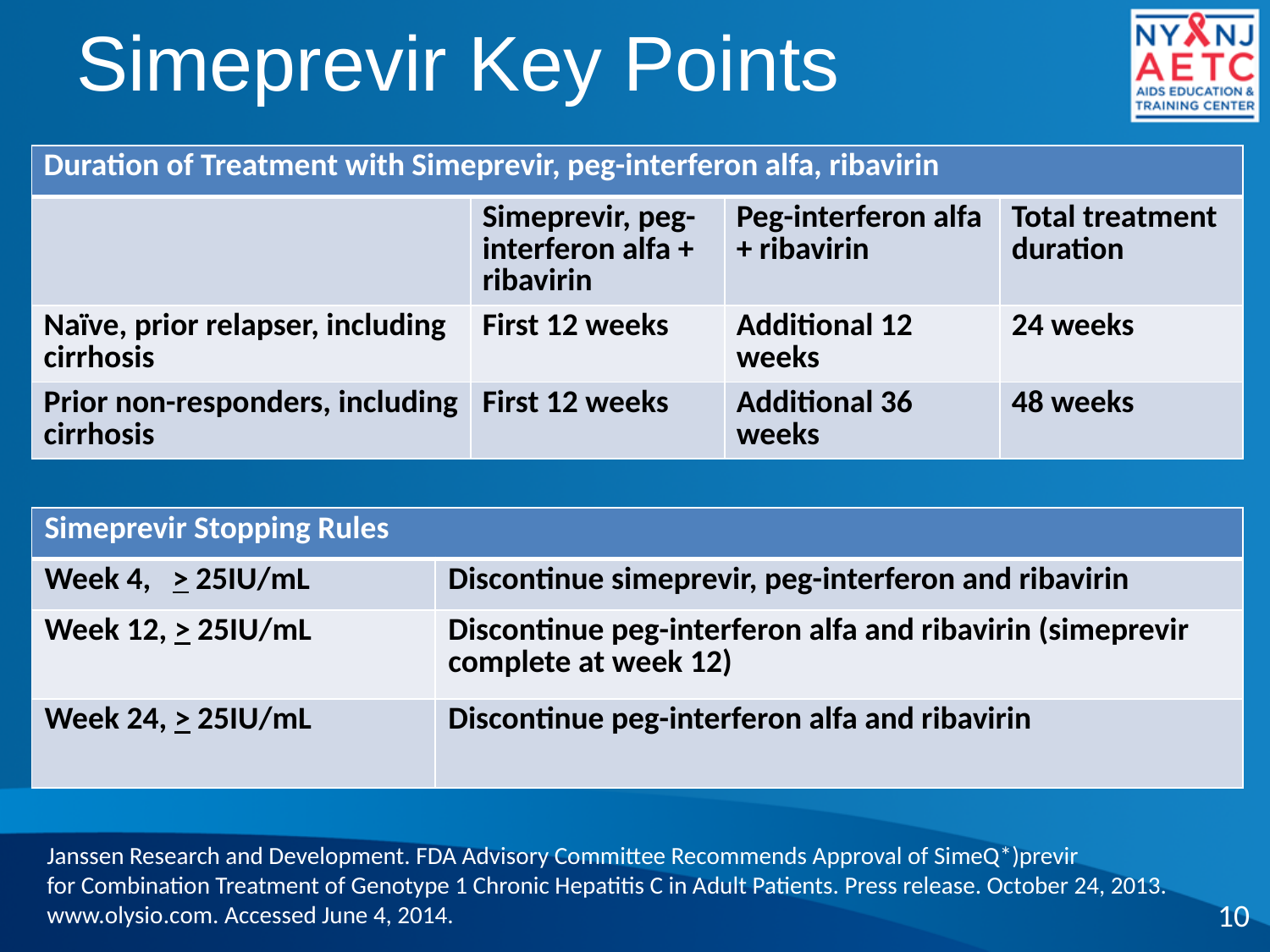

# Simeprevir Key Points
| Duration of Treatment with Simeprevir, peg-interferon alfa, ribavirin |  |  |  |
| --- | --- | --- | --- |
|  | Simeprevir, peg-interferon alfa + ribavirin | Peg-interferon alfa + ribavirin | Total treatment duration |
| Naïve, prior relapser, including cirrhosis | First 12 weeks | Additional 12 weeks | 24 weeks |
| Prior non-responders, including cirrhosis | First 12 weeks | Additional 36 weeks | 48 weeks |
| Simeprevir Stopping Rules |  |
| --- | --- |
| Week 4, > 25IU/mL | Discontinue simeprevir, peg-interferon and ribavirin |
| Week 12, > 25IU/mL | Discontinue peg-interferon alfa and ribavirin (simeprevir complete at week 12) |
| Week 24, > 25IU/mL | Discontinue peg-interferon alfa and ribavirin |
Janssen Research and Development. FDA Advisory Committee Recommends Approval of SimeQ*)previr
for Combination Treatment of Genotype 1 Chronic Hepatitis C in Adult Patients. Press release. October 24, 2013.
www.olysio.com. Accessed June 4, 2014.
10